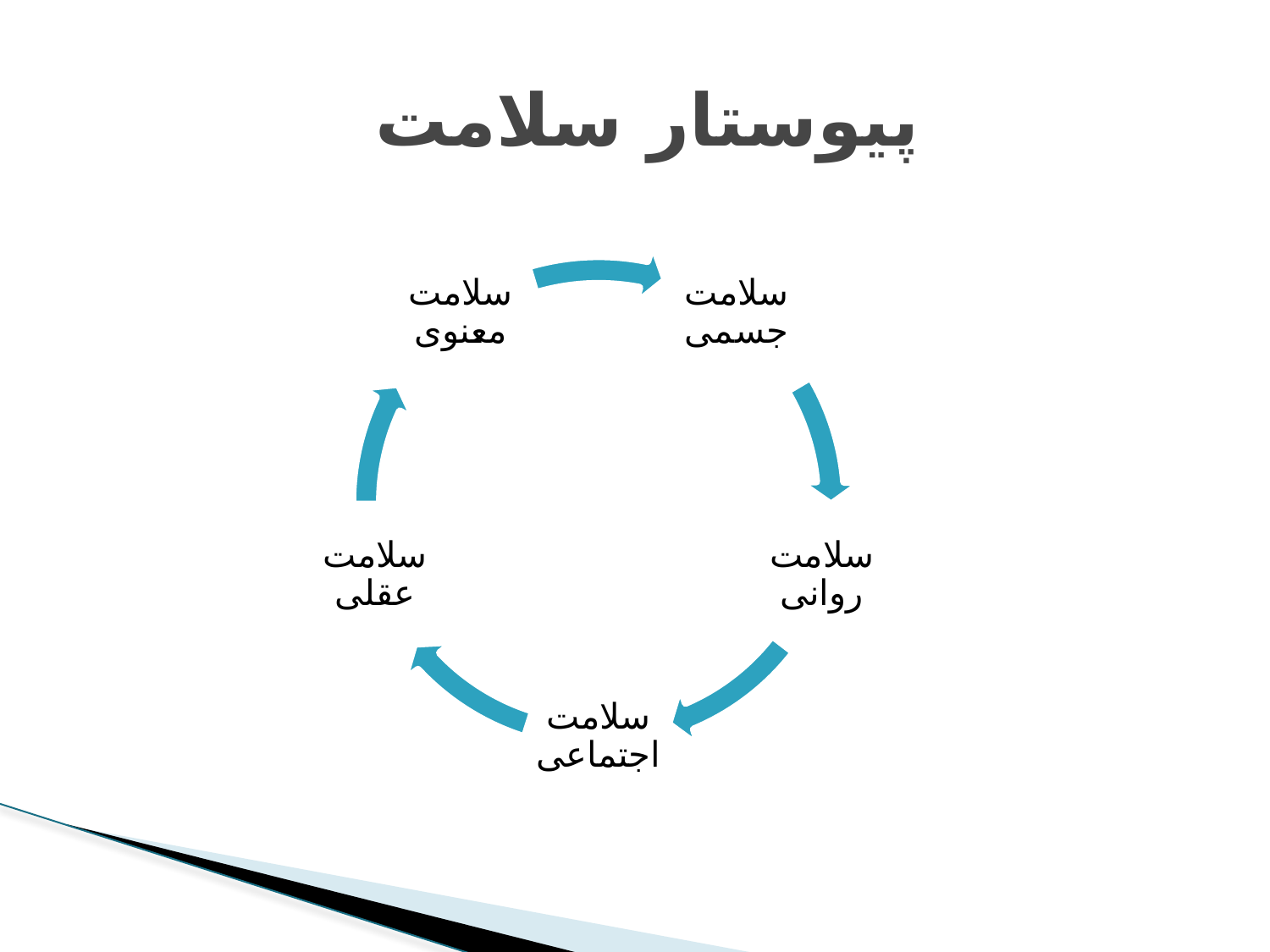

# پیوستار سلامت
سلامت جسمی
سلامت روانی
سلامت اجتماعی
سلامت عقلی
سلامت معنوی